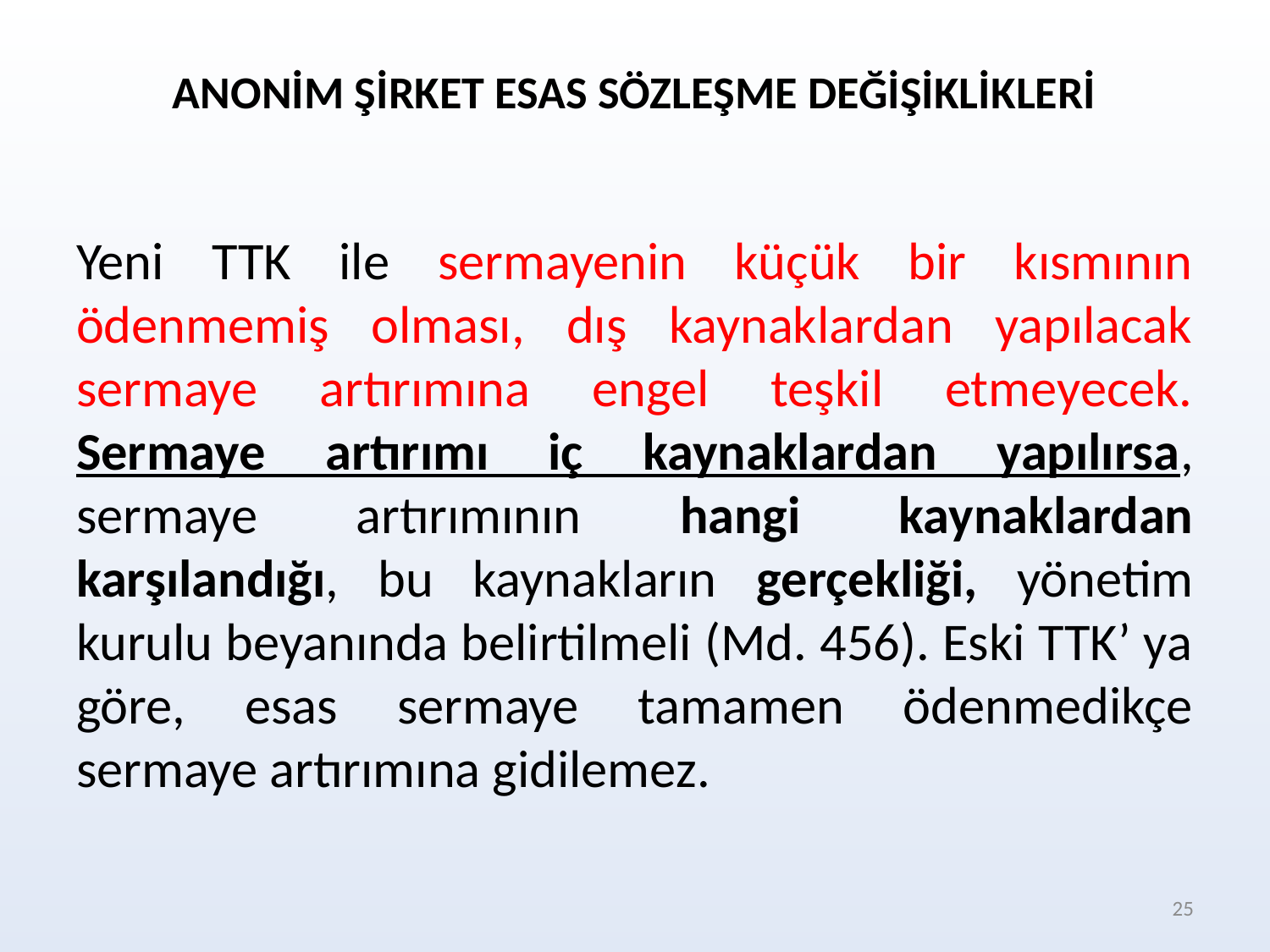

ANONİM ŞİRKET ESAS SÖZLEŞME DEĞİŞİKLİKLERİ

Yeni TTK ile sermayenin küçük bir kısmının ödenmemiş olması, dış kaynaklardan yapılacak sermaye artırımına engel teşkil etmeyecek. Sermaye artırımı iç kaynaklardan yapılırsa, sermaye artırımının hangi kaynaklardan karşılandığı, bu kaynakların gerçekliği, yönetim kurulu beyanında belirtilmeli (Md. 456). Eski TTK’ ya göre, esas sermaye tamamen ödenmedikçe sermaye artırımına gidilemez.

25